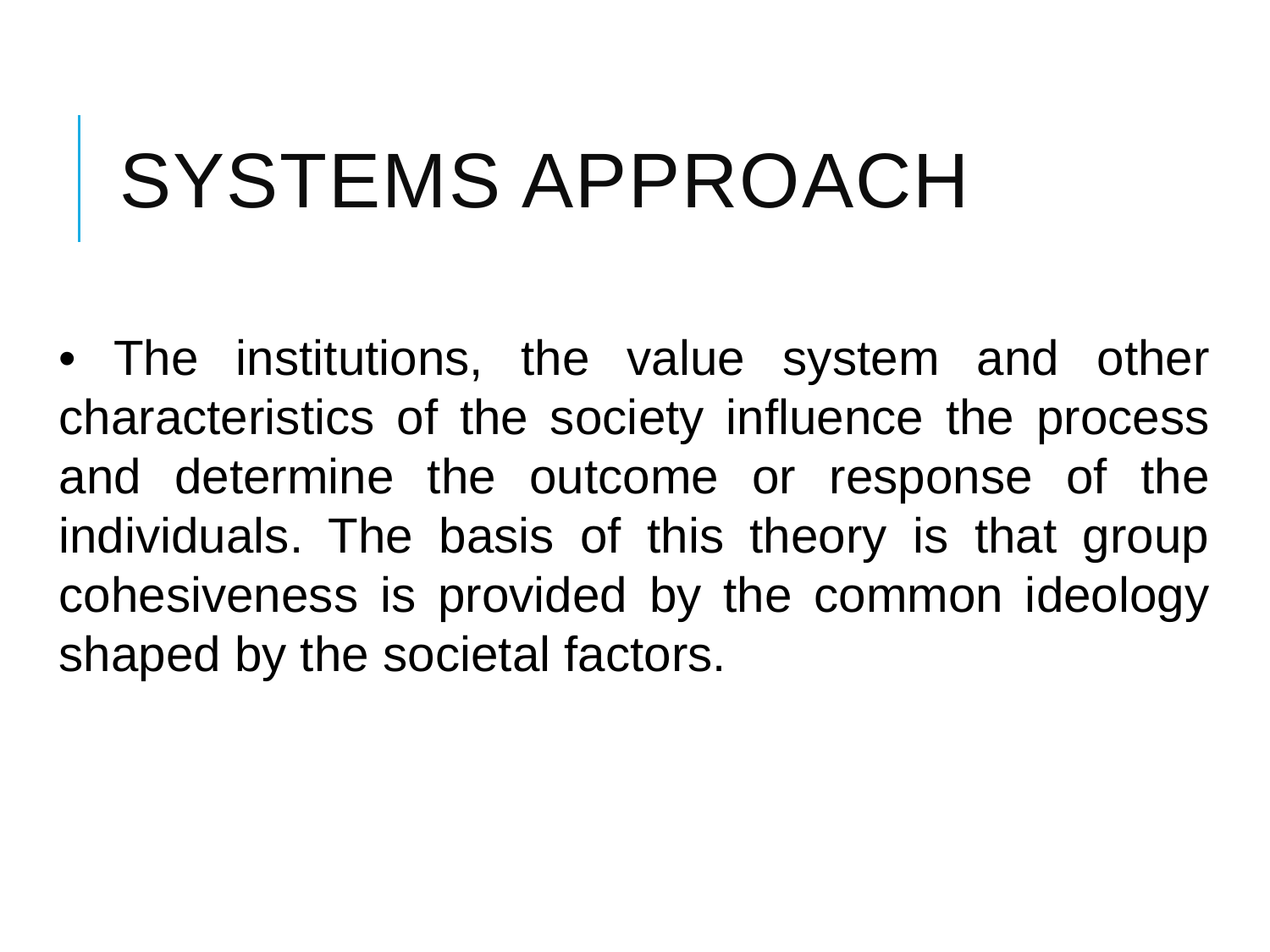

# Systems approach
• The institutions, the value system and other characteristics of the society influence the process and determine the outcome or response of the individuals. The basis of this theory is that group cohesiveness is provided by the common ideology shaped by the societal factors.